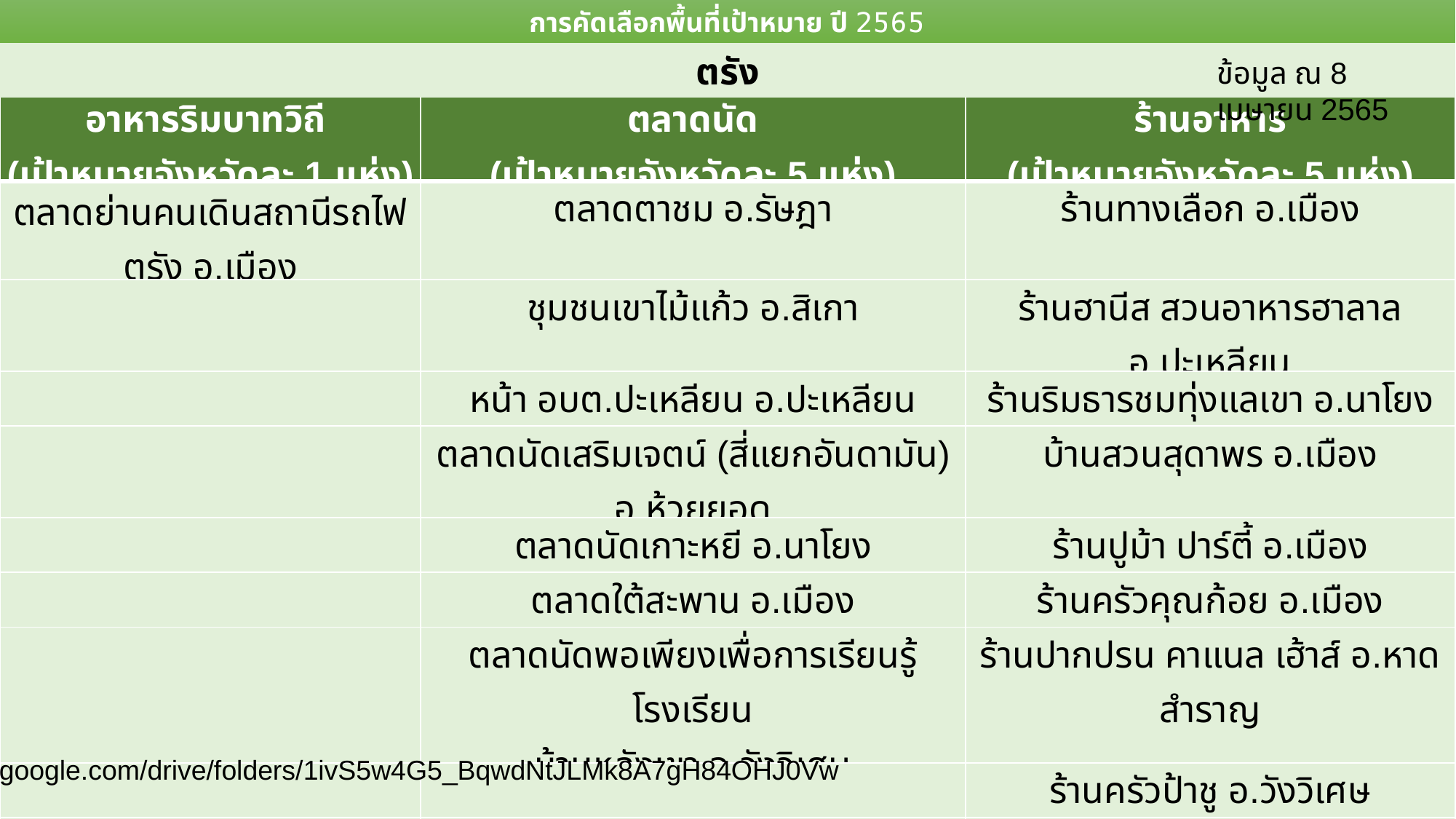

การคัดเลือกพื้นที่เป้าหมาย ปี 2565
ตรัง
ข้อมูล ณ 8 เมษายน 2565
| อาหารริมบาทวิถี (เป้าหมายจังหวัดละ 1 แห่ง) | ตลาดนัด (เป้าหมายจังหวัดละ 5 แห่ง) | ร้านอาหาร (เป้าหมายจังหวัดละ 5 แห่ง) |
| --- | --- | --- |
| ตลาดย่านคนเดินสถานีรถไฟตรัง อ.เมือง | ตลาดตาชม อ.รัษฎา | ร้านทางเลือก อ.เมือง |
|  | ชุมชนเขาไม้แก้ว อ.สิเกา | ร้านฮานีส สวนอาหารฮาลาล อ.ปะเหลียน |
|  | หน้า อบต.ปะเหลียน อ.ปะเหลียน | ร้านริมธารชมทุ่งแลเขา อ.นาโยง |
|  | ตลาดนัดเสริมเจตน์ (สี่แยกอันดามัน) อ.ห้วยยอด | บ้านสวนสุดาพร อ.เมือง |
|  | ตลาดนัดเกาะหยี อ.นาโยง | ร้านปูม้า ปาร์ตี้ อ.เมือง |
|  | ตลาดใต้สะพาน อ.เมือง | ร้านครัวคุณก้อย อ.เมือง |
|  | ตลาดนัดพอเพียงเพื่อการเรียนรู้โรงเรียน บ้านหลังเขา อ.วังวิเศษ | ร้านปากปรน คาแนล เฮ้าส์ อ.หาดสำราญ |
|  |  | ร้านครัวป้าชู อ.วังวิเศษ |
|  |  | ร้าน ดิ ไอริส อ.ห้วยยอด |
|  |  | BB Farm อ.รัษฎา |
|  |  | ร้านอาหารครูคิด อ.สิเกา |
https://drive.google.com/drive/folders/1ivS5w4G5_BqwdNtJLMk8A7gH84OHJ0Vw